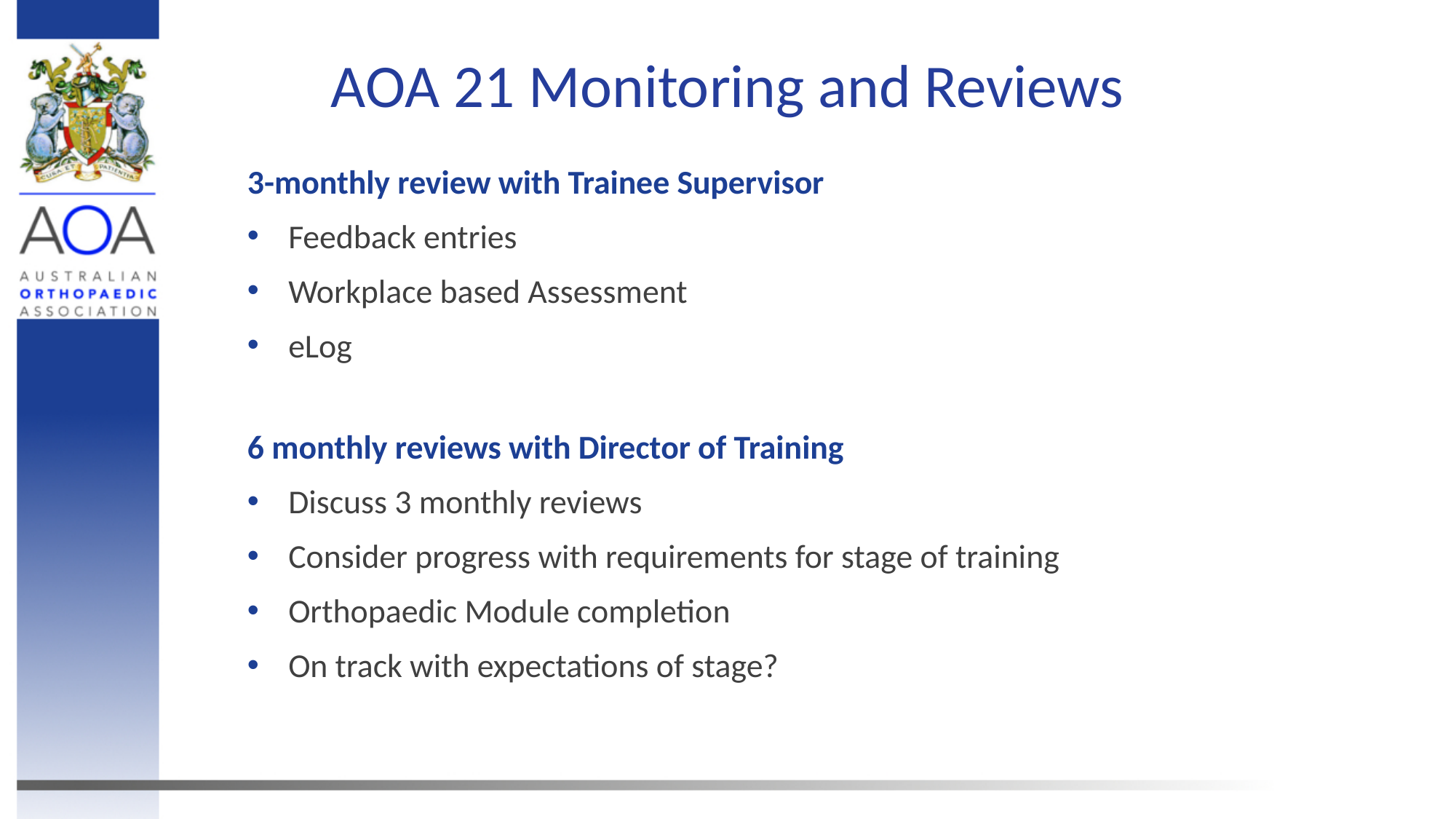

# AOA 21 Monitoring and Reviews
3-monthly review with Trainee Supervisor
Feedback entries
Workplace based Assessment
eLog

6 monthly reviews with Director of Training
Discuss 3 monthly reviews
Consider progress with requirements for stage of training
Orthopaedic Module completion
On track with expectations of stage?